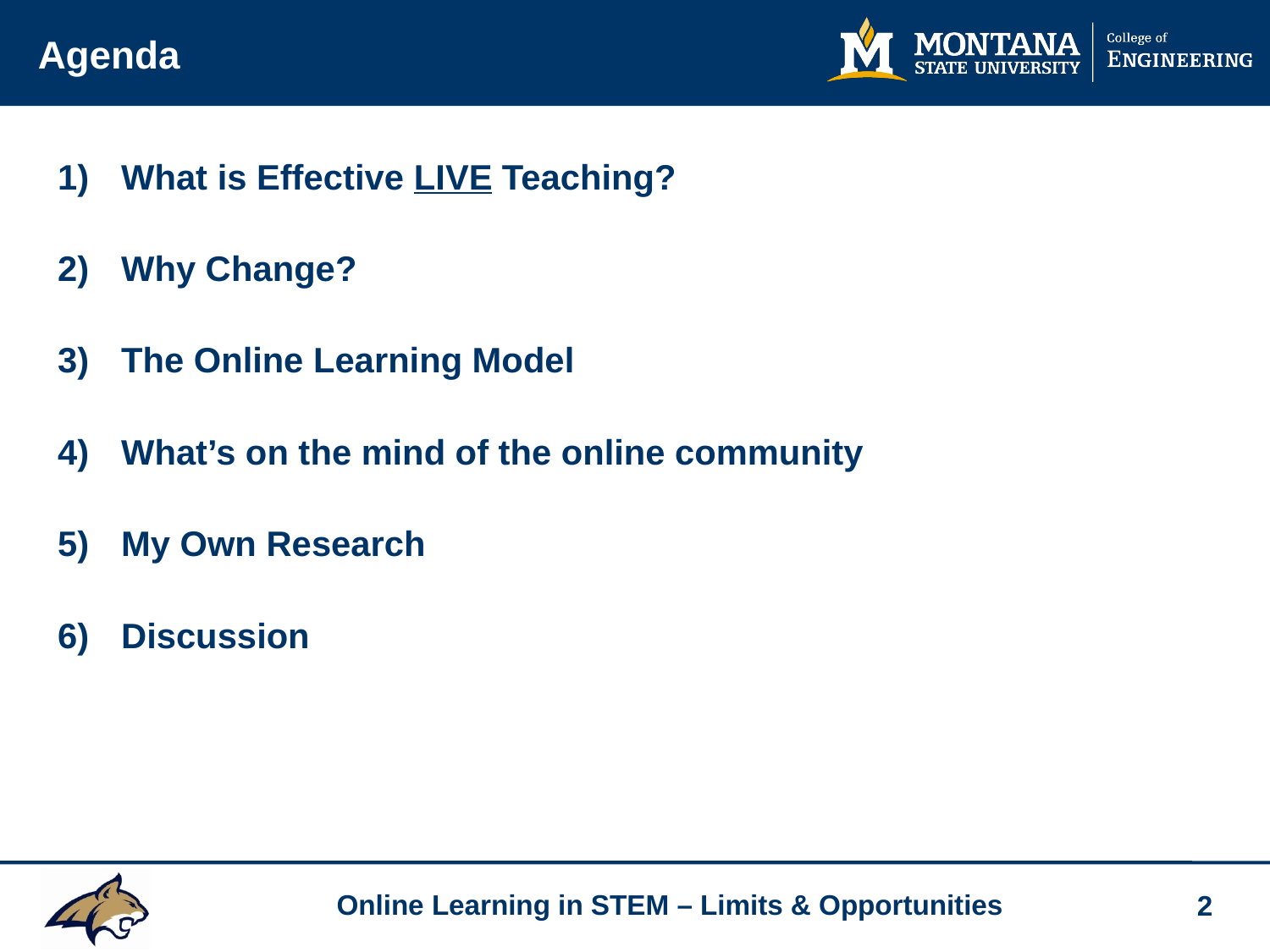

# Agenda
What is Effective LIVE Teaching?
Why Change?
The Online Learning Model
What’s on the mind of the online community
My Own Research
Discussion
2